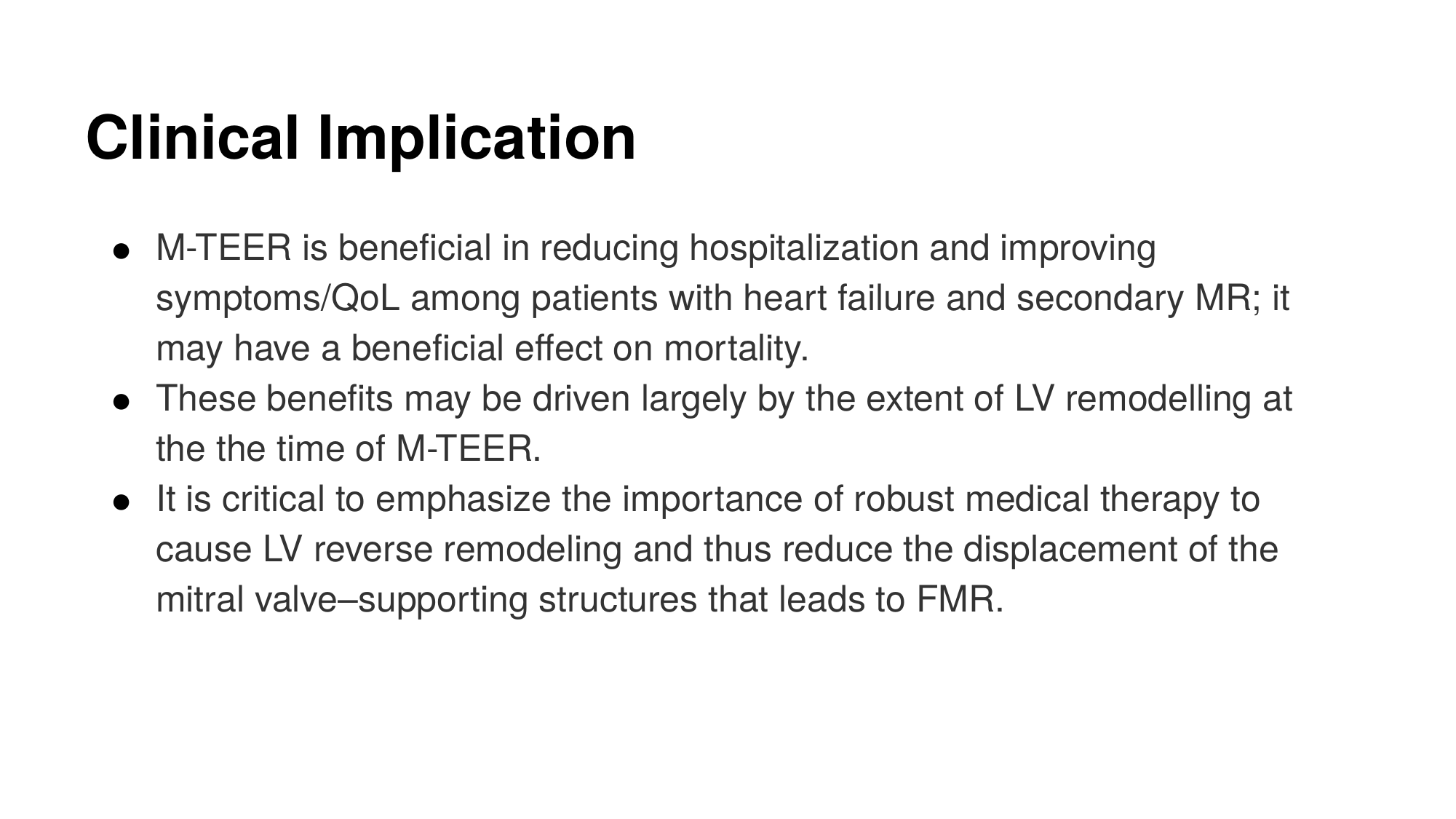

# Clinical Implication
M-TEER is beneficial in reducing hospitalization and improving symptoms/QoL among patients with heart failure and secondary MR; it may have a beneficial effect on mortality.
These benefits may be driven largely by the extent of LV remodelling at the the time of M-TEER.
It is critical to emphasize the importance of robust medical therapy to cause LV reverse remodeling and thus reduce the displacement of the mitral valve–supporting structures that leads to FMR.